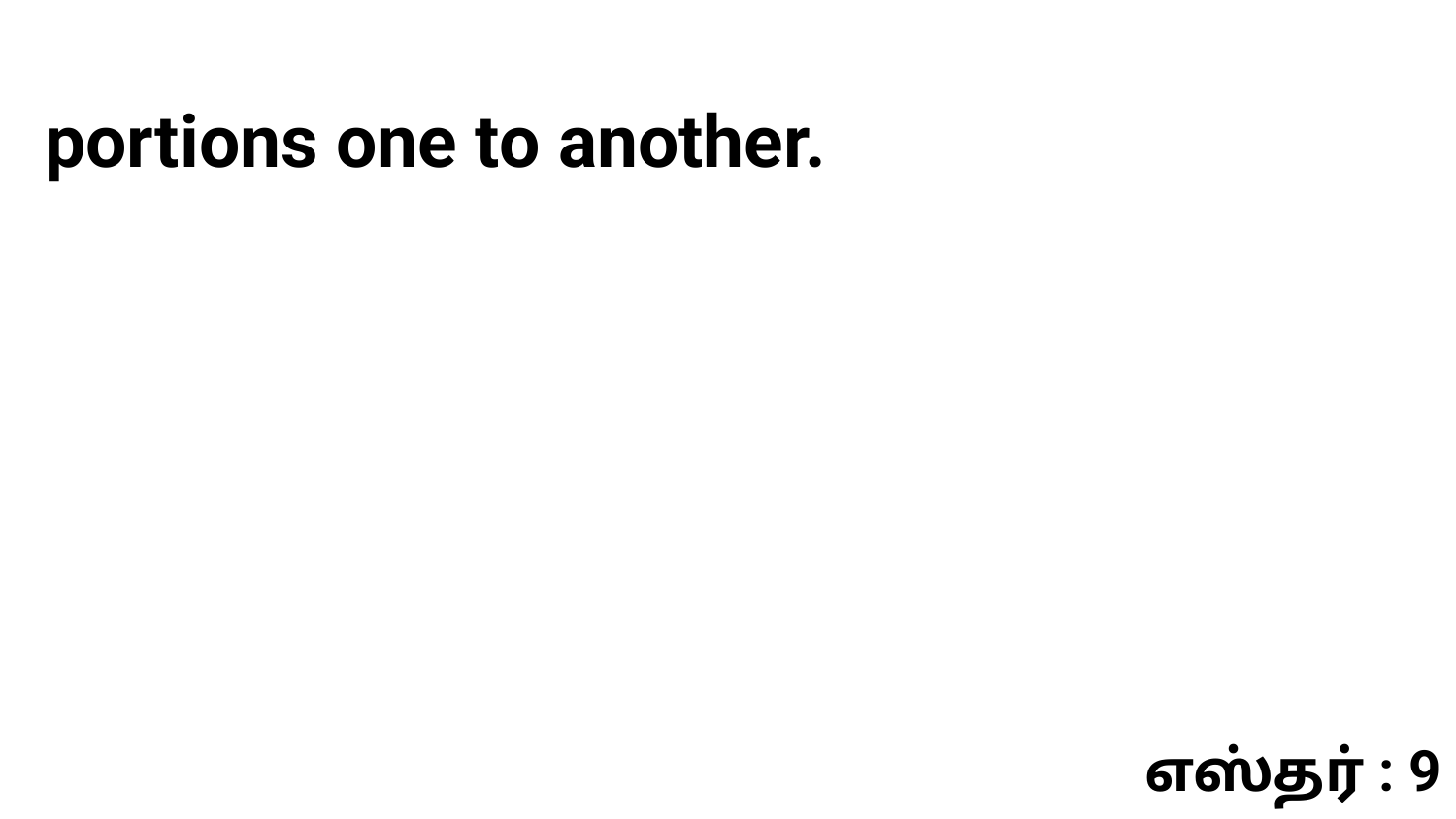

portions one to another.
எஸ்தர் : 9